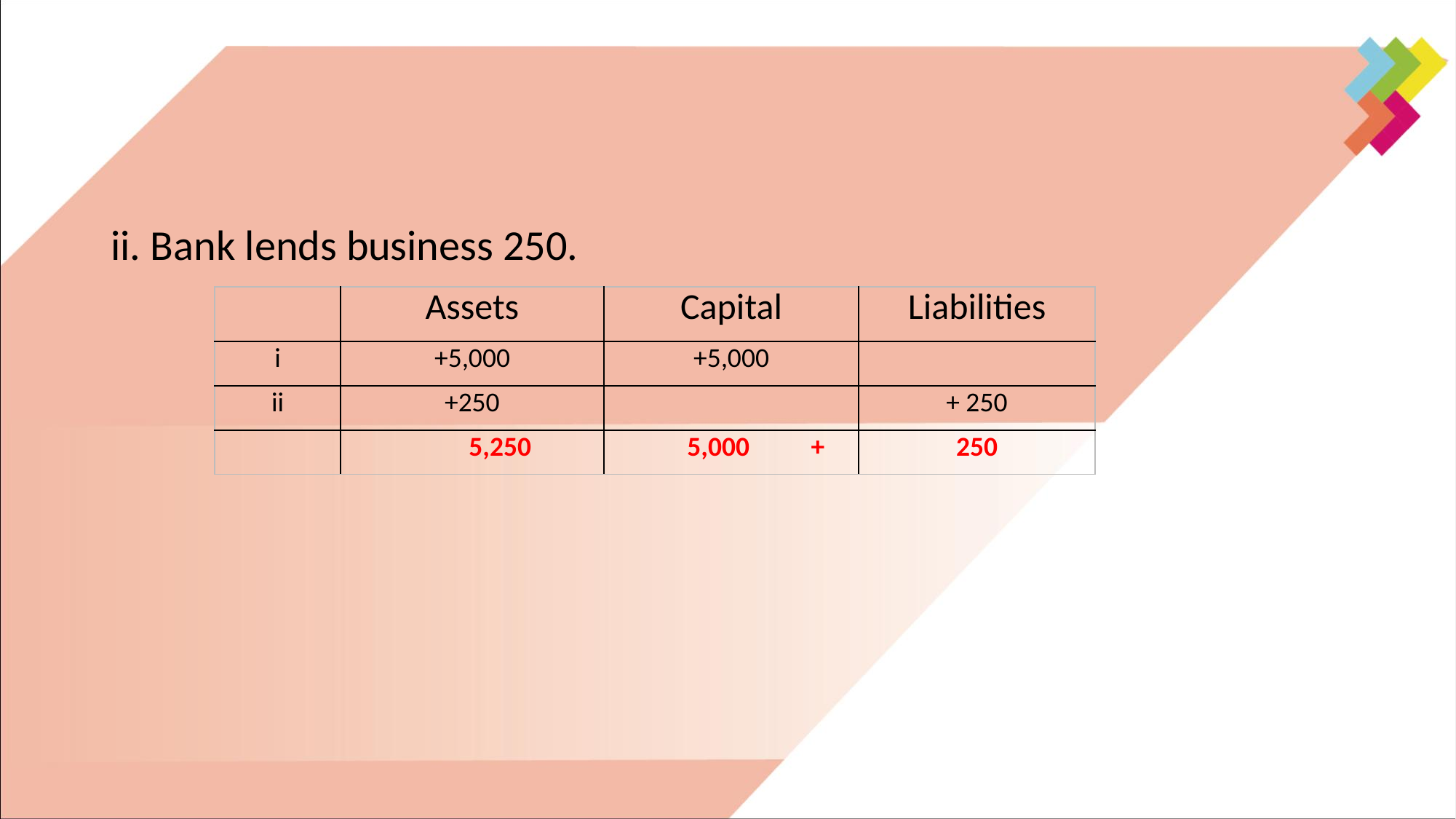

#
ii. Bank lends business 250.

|  | Assets | Capital | Liabilities |
| --- | --- | --- | --- |
| i | +5,000 | +5,000 |  |
| ii | +250 |  | + 250 |
|  | 5,250 | 5,000 + | 250 |